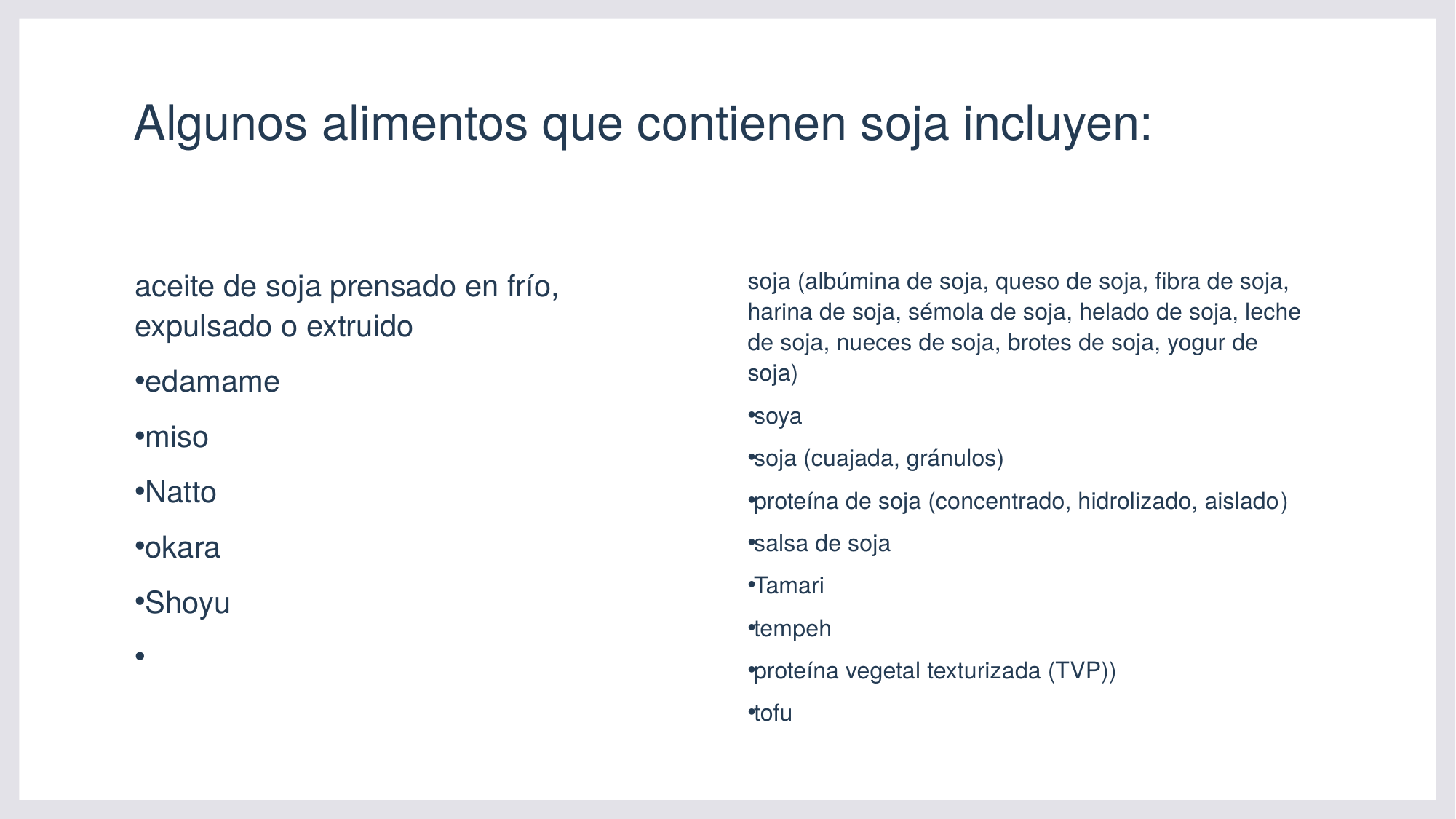

# Algunos alimentos que contienen soja incluyen:

aceite de soja prensado en frío, expulsado o extruido
edamame
miso
Natto
okara
Shoyu

soja (albúmina de soja, queso de soja, fibra de soja, harina de soja, sémola de soja, helado de soja, leche de soja, nueces de soja, brotes de soja, yogur de soja)
soya
soja (cuajada, gránulos)
proteína de soja (concentrado, hidrolizado, aislado)
salsa de soja
Tamari
tempeh
proteína vegetal texturizada (TVP))
tofu